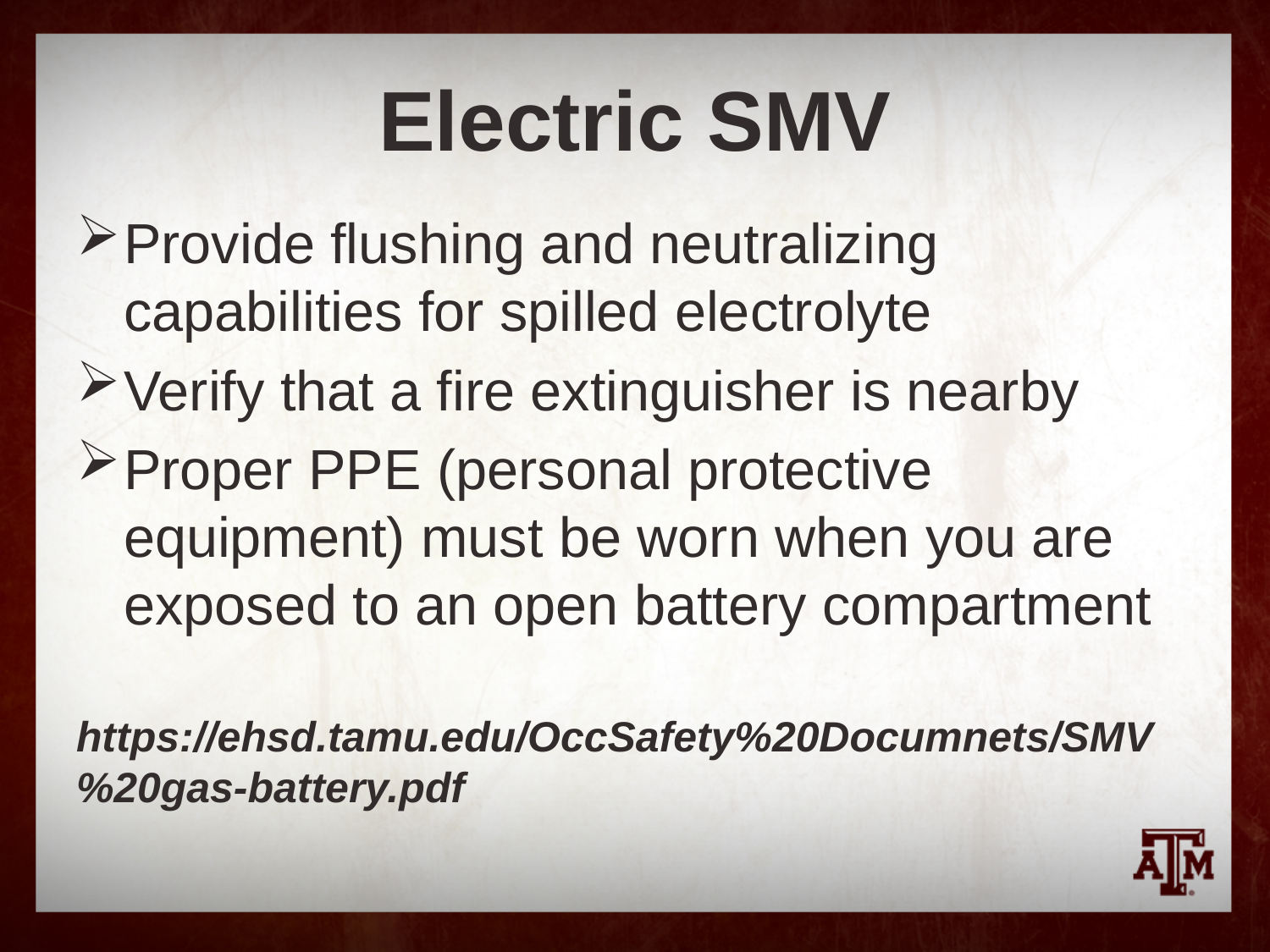

# Electric SMV
Provide flushing and neutralizing capabilities for spilled electrolyte
Verify that a fire extinguisher is nearby
Proper PPE (personal protective equipment) must be worn when you are exposed to an open battery compartment

https://ehsd.tamu.edu/OccSafety%20Documnets/SMV%20gas-battery.pdf